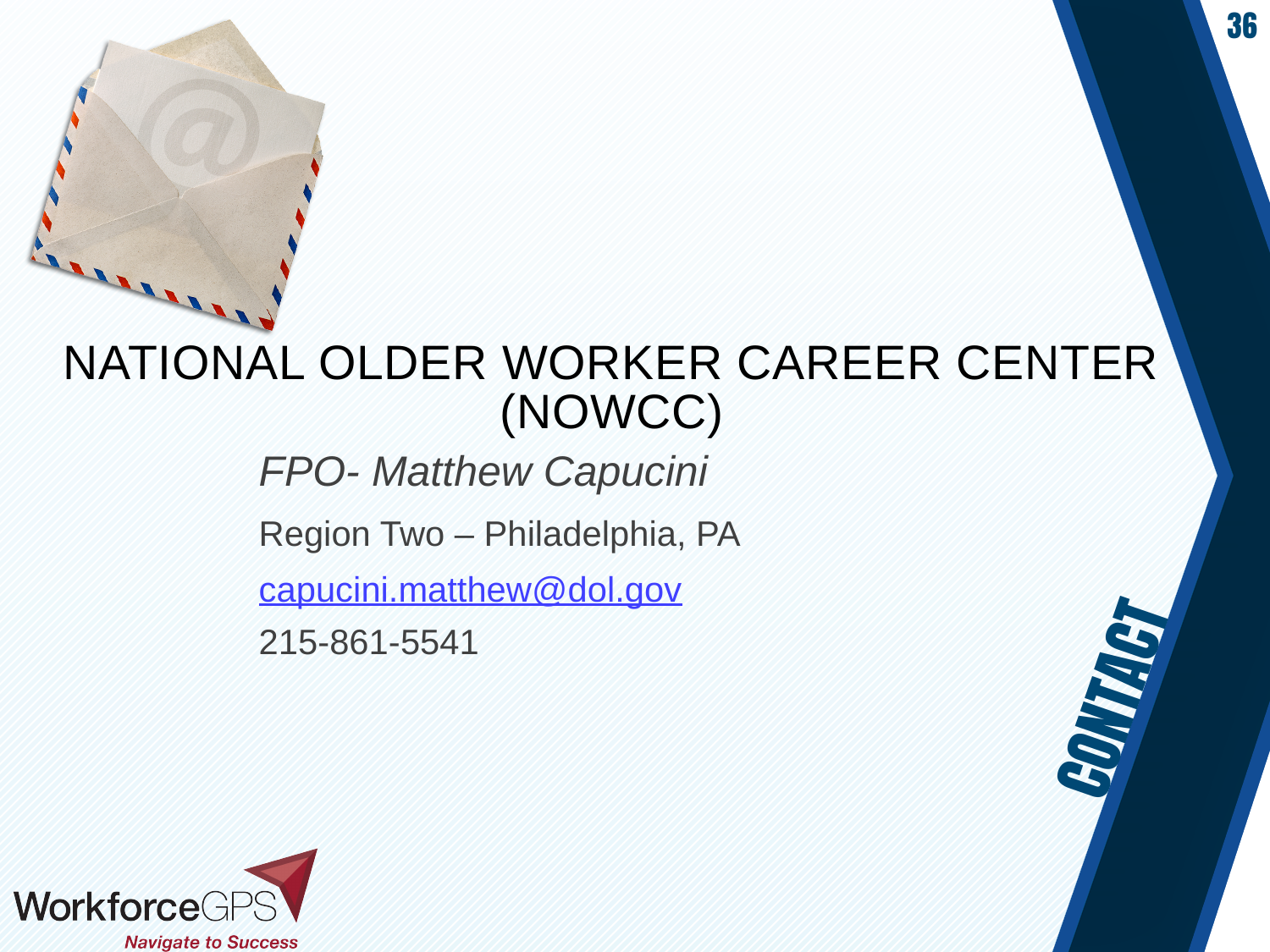

# National Older Worker Career Center (NOWCC)
FPO- Matthew Capucini

Region Two – Philadelphia, PA
capucini.matthew@dol.gov
215-861-5541